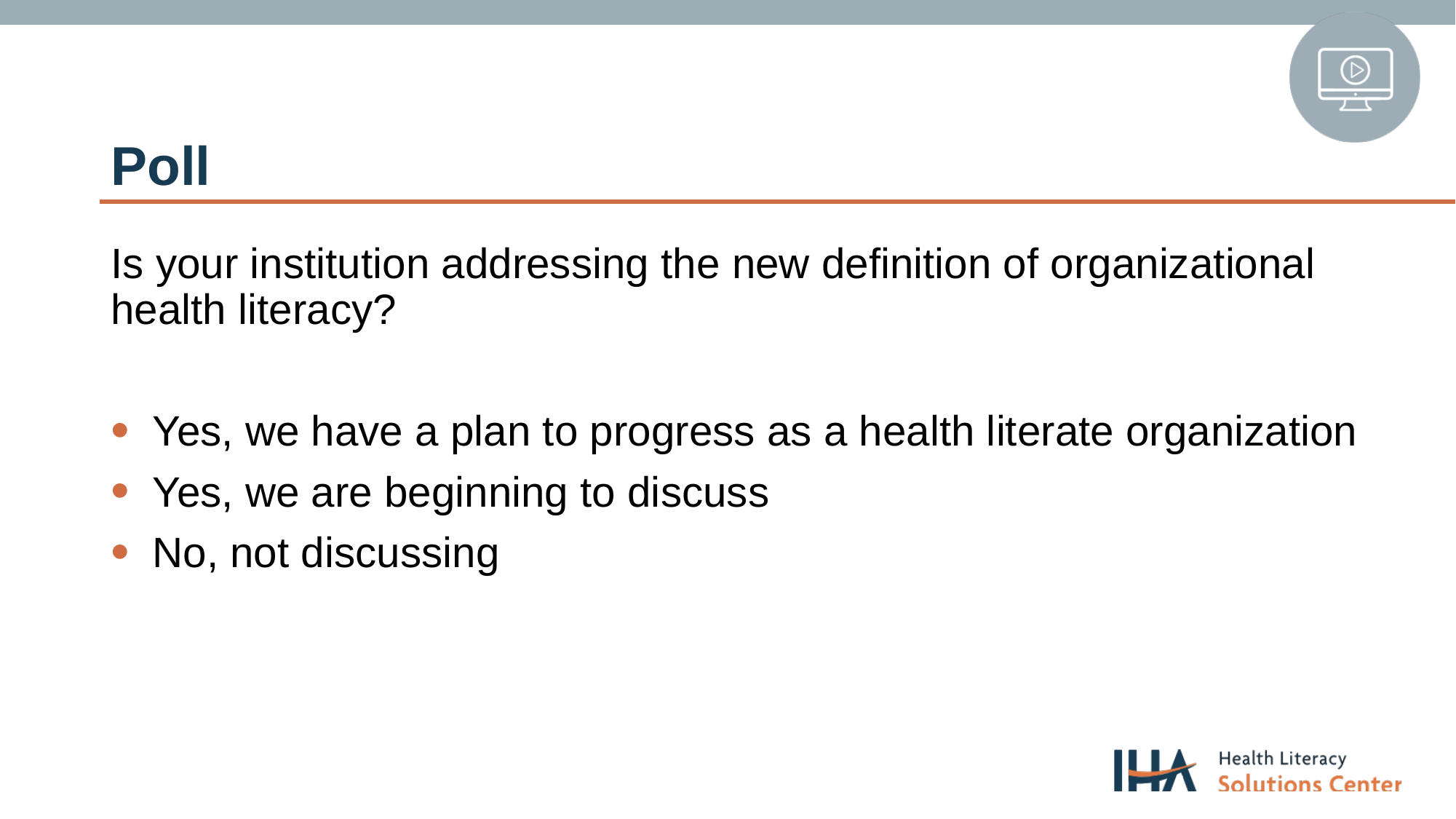

# Poll
Is your institution addressing the new definition of organizational health literacy?

Yes, we have a plan to progress as a health literate organization
Yes, we are beginning to discuss
No, not discussing